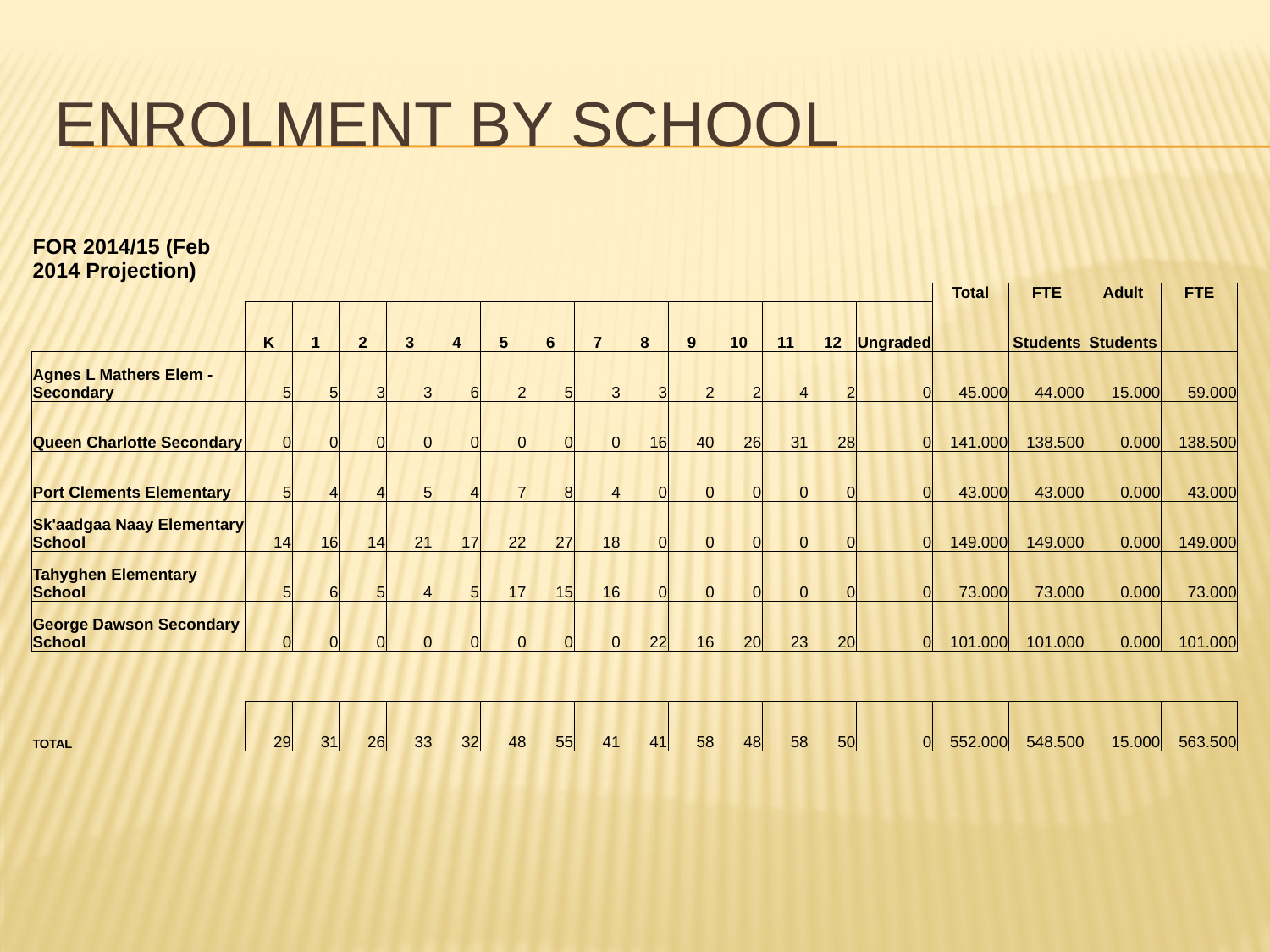

# Enrolment by school
| FOR 2014/15 (Feb 2014 Projection) |  |  |  |  |  |  |  |  |  |  |  |  |  |  |  |  |  |  |
| --- | --- | --- | --- | --- | --- | --- | --- | --- | --- | --- | --- | --- | --- | --- | --- | --- | --- | --- |
|  |  |  |  |  |  |  |  |  |  |  |  |  |  |  | Total | FTE | Adult | FTE |
|  | K | 1 | 2 | 3 | 4 | 5 | 6 | 7 | 8 | 9 | 10 | 11 | 12 | Ungraded |  | Students | Students |  |
| Agnes L Mathers Elem -Secondary | 5 | 5 | 3 | 3 | 6 | 2 | 5 | 3 | 3 | 2 | 2 | 4 | 2 | 0 | 45.000 | 44.000 | 15.000 | 59.000 |
| Queen Charlotte Secondary | 0 | 0 | 0 | 0 | 0 | 0 | 0 | 0 | 16 | 40 | 26 | 31 | 28 | 0 | 141.000 | 138.500 | 0.000 | 138.500 |
| Port Clements Elementary | 5 | 4 | 4 | 5 | 4 | 7 | 8 | 4 | 0 | 0 | 0 | 0 | 0 | 0 | 43.000 | 43.000 | 0.000 | 43.000 |
| Sk'aadgaa Naay Elementary School | 14 | 16 | 14 | 21 | 17 | 22 | 27 | 18 | 0 | 0 | 0 | 0 | 0 | 0 | 149.000 | 149.000 | 0.000 | 149.000 |
| Tahyghen Elementary School | 5 | 6 | 5 | 4 | 5 | 17 | 15 | 16 | 0 | 0 | 0 | 0 | 0 | 0 | 73.000 | 73.000 | 0.000 | 73.000 |
| George Dawson Secondary School | 0 | 0 | 0 | 0 | 0 | 0 | 0 | 0 | 22 | 16 | 20 | 23 | 20 | 0 | 101.000 | 101.000 | 0.000 | 101.000 |
|  |  |  |  |  |  |  |  |  |  |  |  |  |  |  |  |  |  |  |
| TOTAL | 29 | 31 | 26 | 33 | 32 | 48 | 55 | 41 | 41 | 58 | 48 | 58 | 50 | 0 | 552.000 | 548.500 | 15.000 | 563.500 |